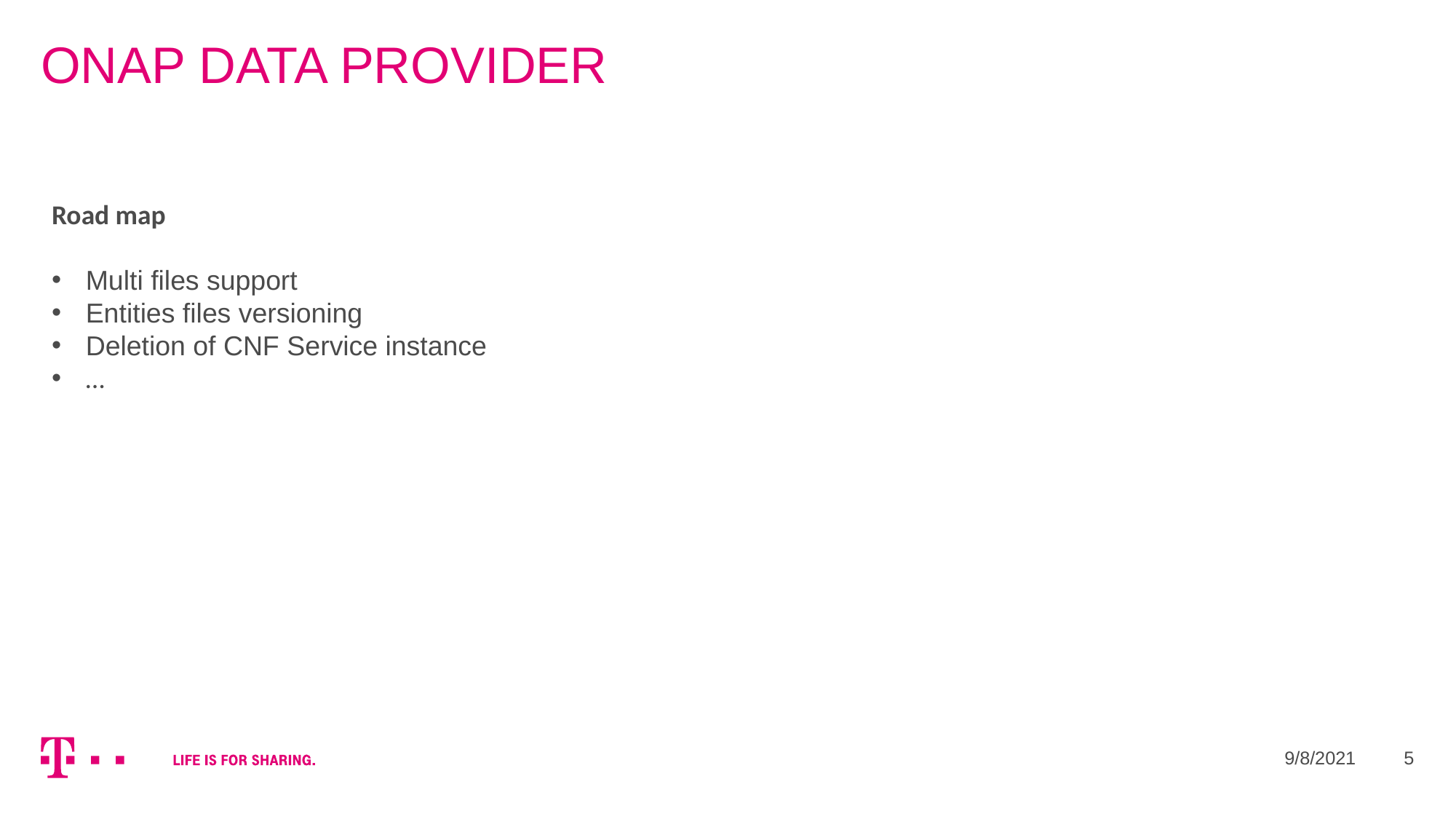

# ONAP Data provider
Road map

Multi files support
Entities files versioning
Deletion of CNF Service instance
…

9/8/2021
5